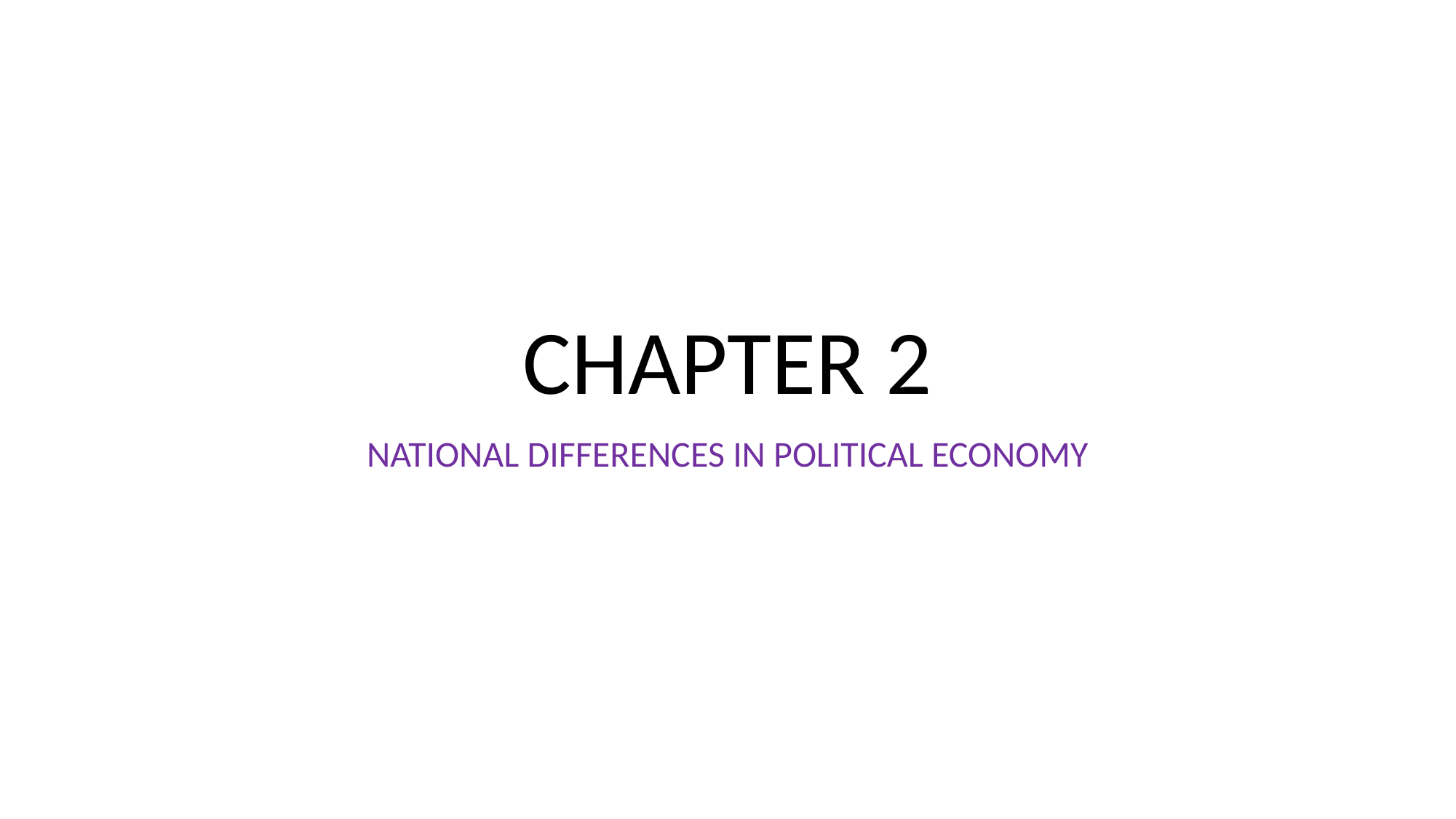

# CHAPTER 2
NATIONAL DIFFERENCES IN POLITICAL ECONOMY